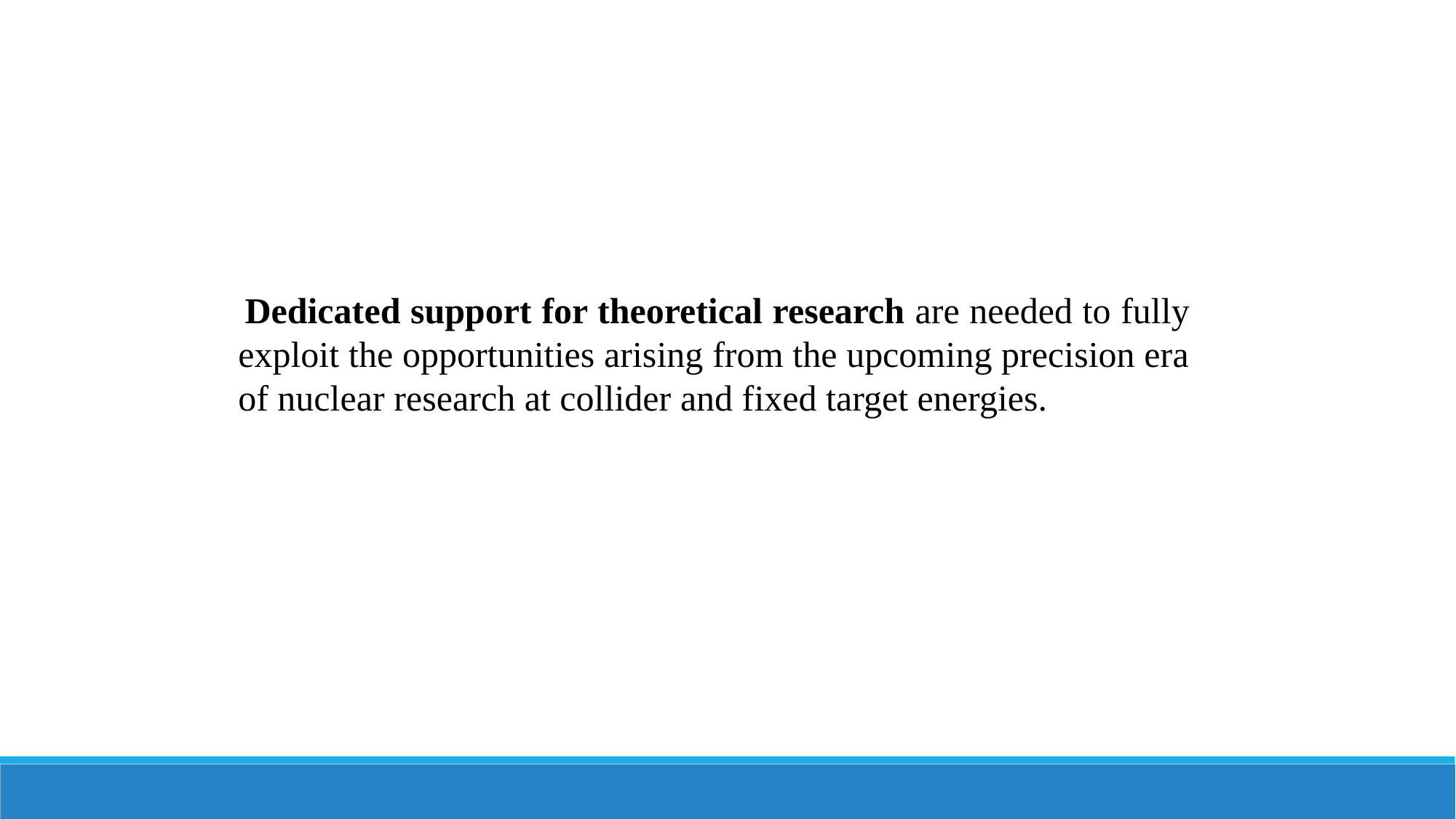

Dedicated support for theoretical research are needed to fully exploit the opportunities arising from the upcoming precision era of nuclear research at collider and fixed target energies.
Yayun He et al,  arXiv:2201.08408